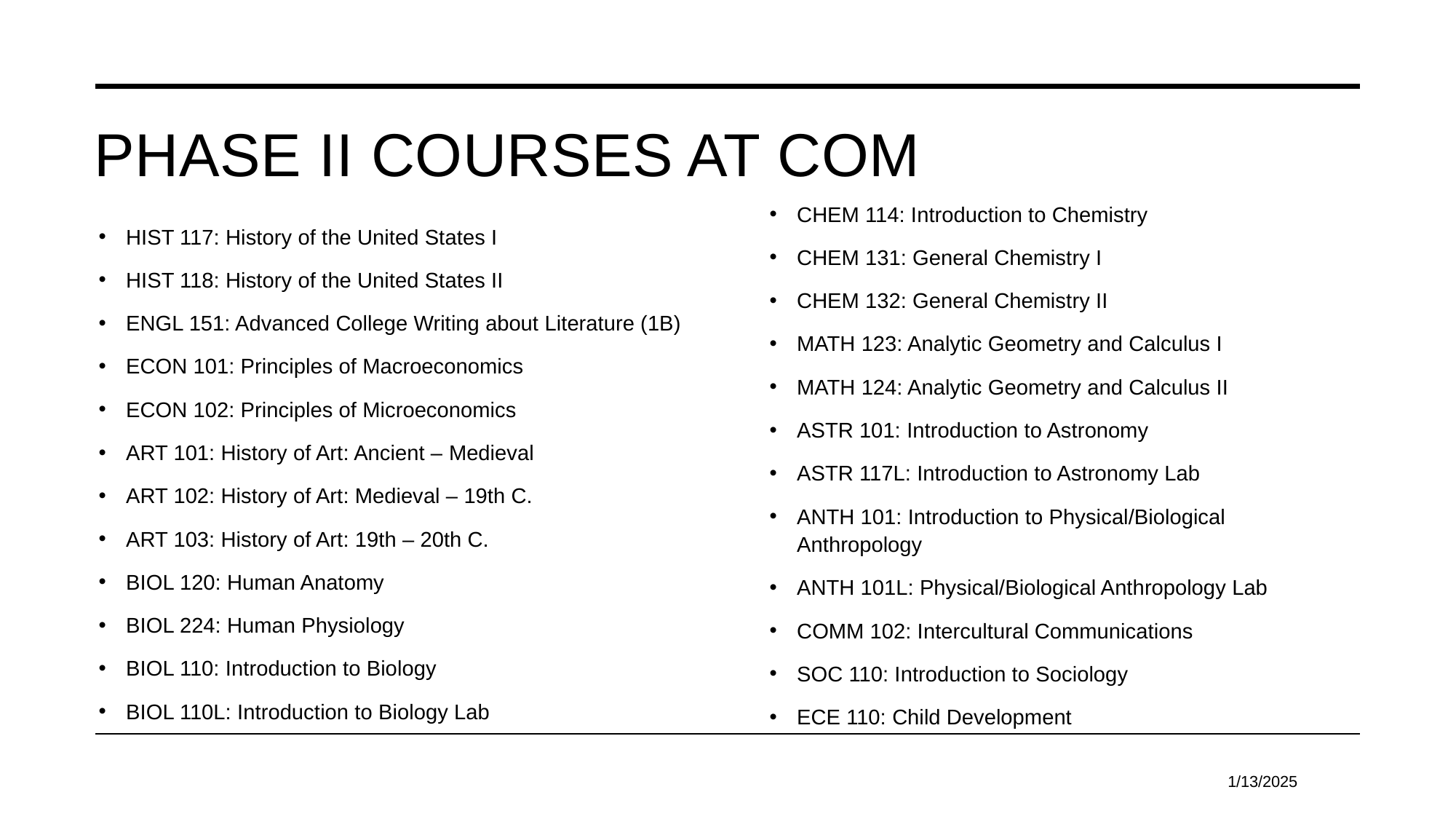

# Phase II Courses at COM
CHEM 114: Introduction to Chemistry
CHEM 131: General Chemistry I
CHEM 132: General Chemistry II
MATH 123: Analytic Geometry and Calculus I
MATH 124: Analytic Geometry and Calculus II
ASTR 101: Introduction to Astronomy
ASTR 117L: Introduction to Astronomy Lab
ANTH 101: Introduction to Physical/Biological Anthropology
ANTH 101L: Physical/Biological Anthropology Lab
COMM 102: Intercultural Communications
SOC 110: Introduction to Sociology
ECE 110: Child Development

HIST 117: History of the United States I
HIST 118: History of the United States II
ENGL 151: Advanced College Writing about Literature (1B)
ECON 101: Principles of Macroeconomics
ECON 102: Principles of Microeconomics
ART 101: History of Art: Ancient – Medieval
ART 102: History of Art: Medieval – 19th C.
ART 103: History of Art: 19th – 20th C.
BIOL 120: Human Anatomy
BIOL 224: Human Physiology
BIOL 110: Introduction to Biology
BIOL 110L: Introduction to Biology Lab

1/13/2025